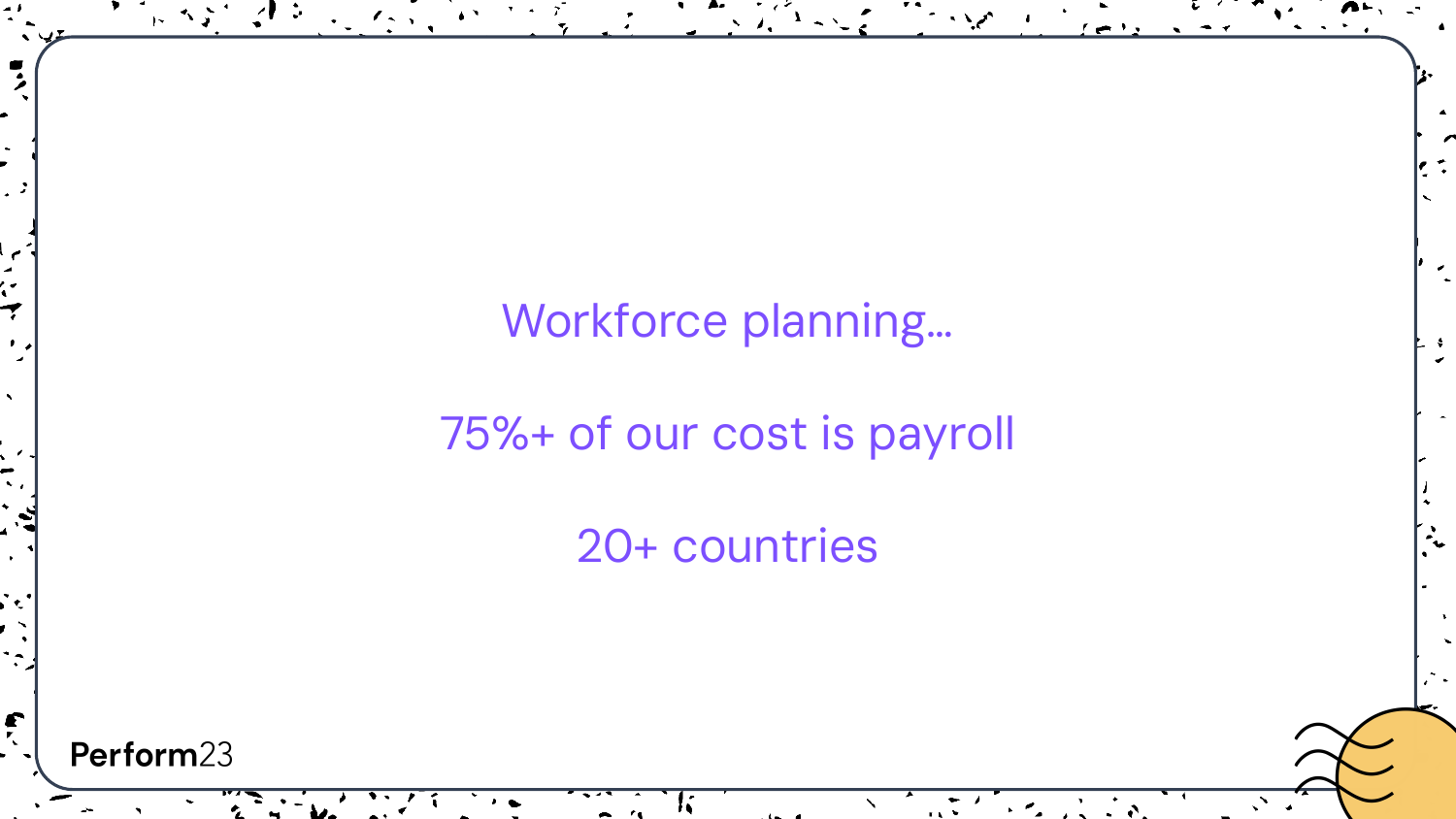

# Workforce planning…

75%+ of our cost is payroll

20+ countries